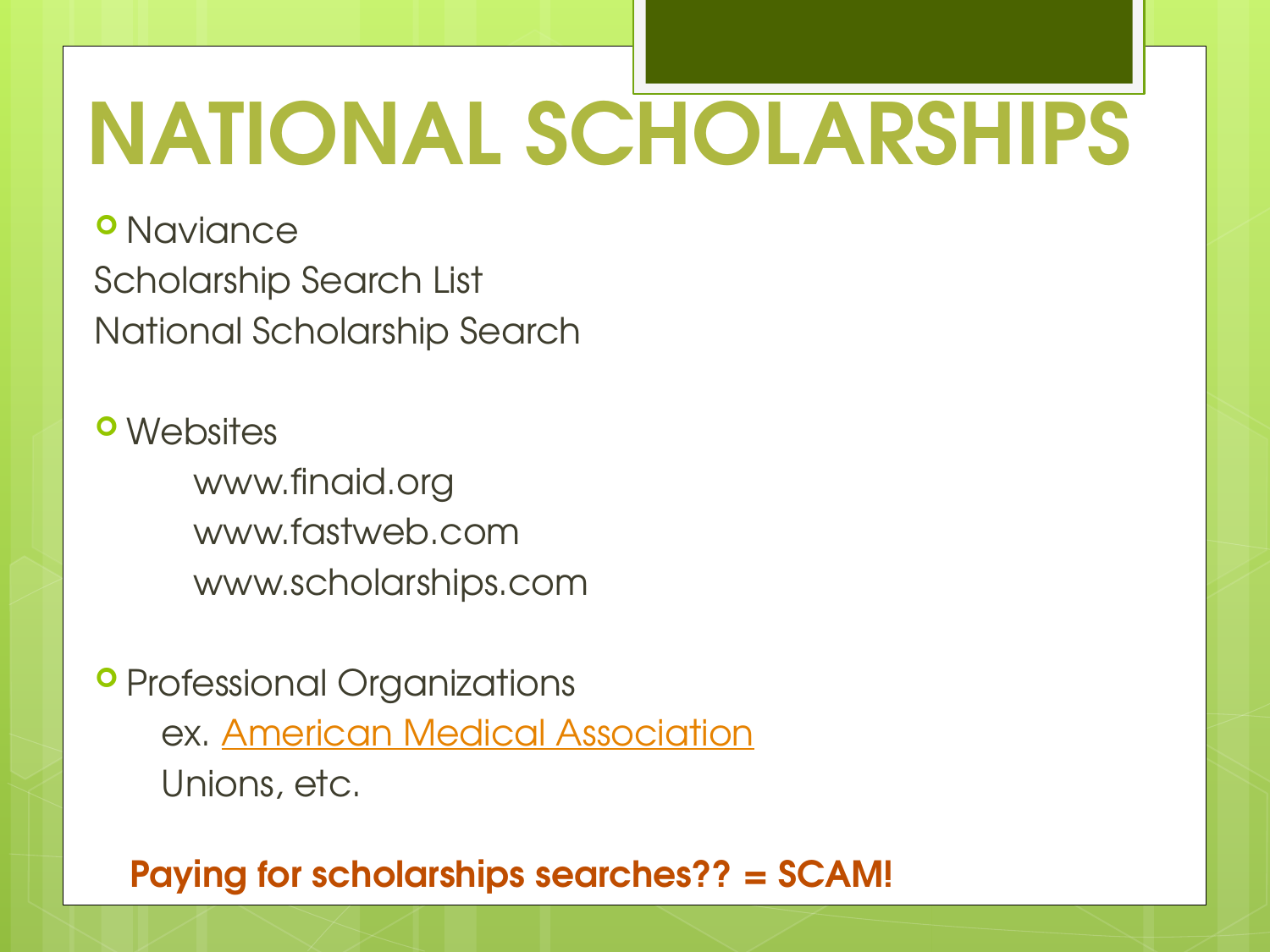

National Scholarships
Naviance
	Scholarship Search List
	National Scholarship Search

Websites
	www.finaid.org
	www.fastweb.com
	www.scholarships.com

Professional Organizations
	ex. American Medical Association
	Unions, etc.

Paying for scholarships searches?? = SCAM!